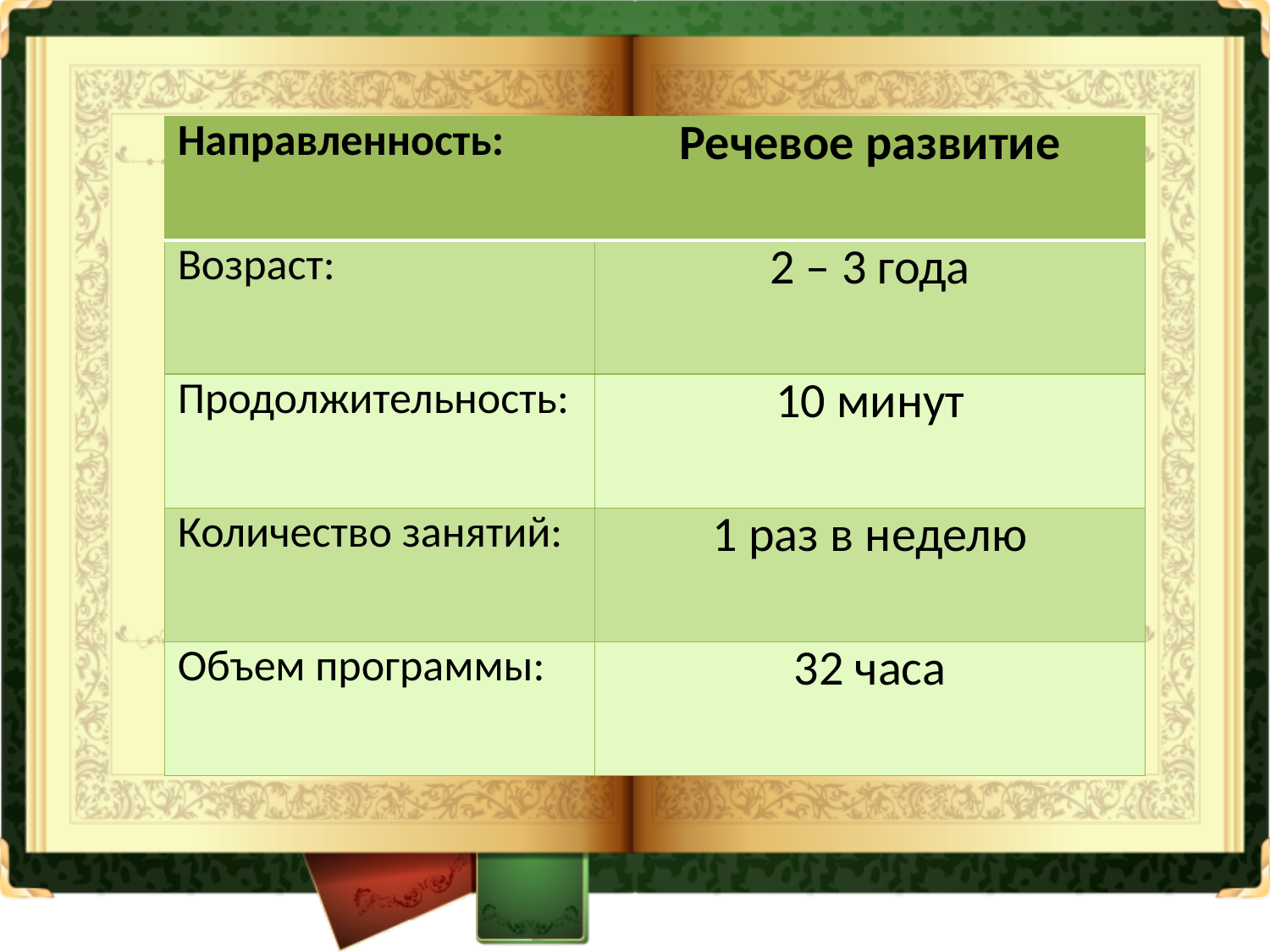

| Направленность: | Речевое развитие |
| --- | --- |
| Возраст: | 2 – 3 года |
| Продолжительность: | 10 минут |
| Количество занятий: | 1 раз в неделю |
| Объем программы: | 32 часа |